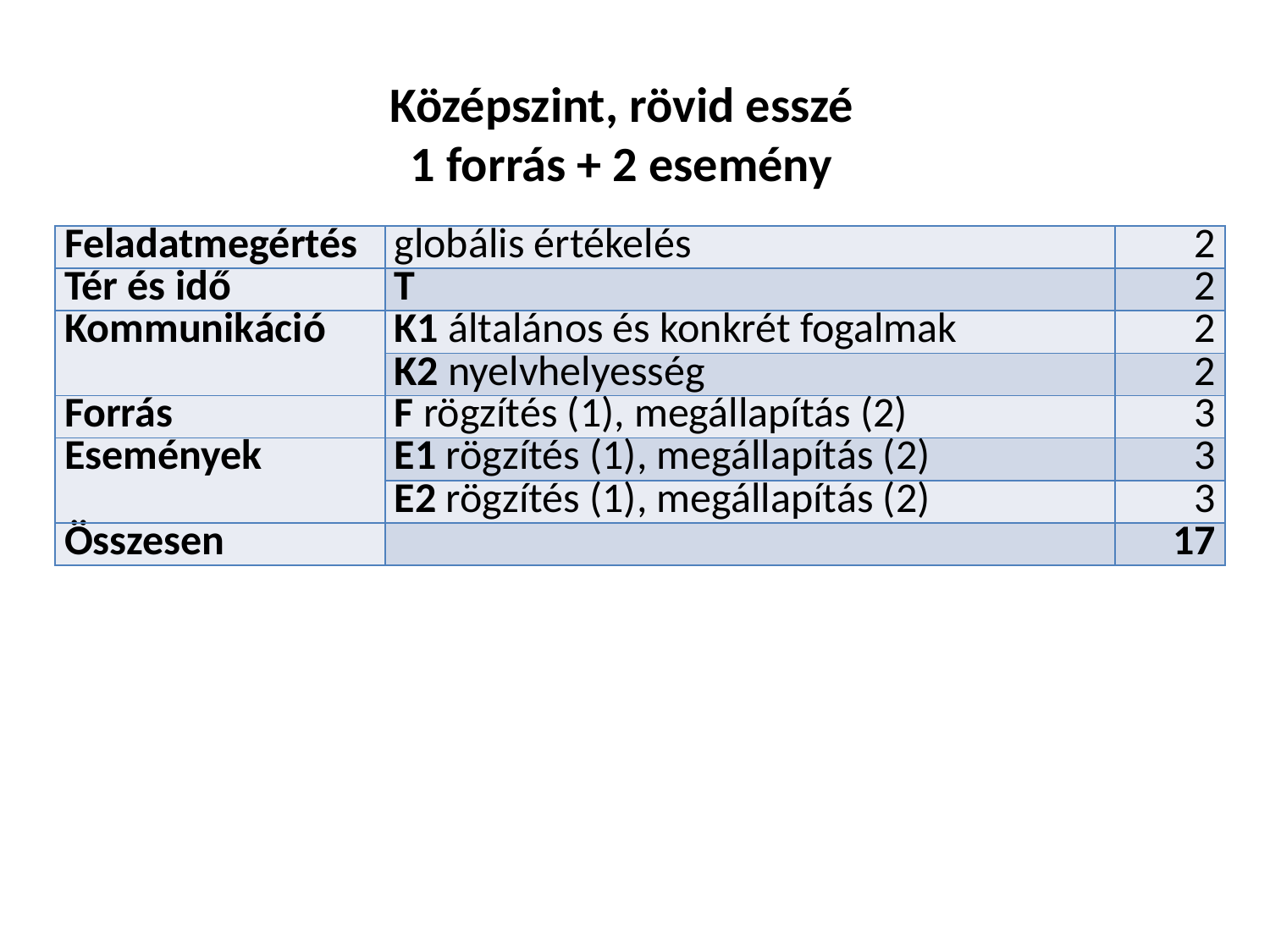

Középszint, rövid esszé
1 forrás + 2 esemény
| Feladatmegértés | globális értékelés | 2 |
| --- | --- | --- |
| Tér és idő | T | 2 |
| Kommunikáció | K1 általános és konkrét fogalmak | 2 |
|  | K2 nyelvhelyesség | 2 |
| Forrás | F rögzítés (1), megállapítás (2) | 3 |
| Események | E1 rögzítés (1), megállapítás (2) | 3 |
|  | E2 rögzítés (1), megállapítás (2) | 3 |
| Összesen |  | 17 |